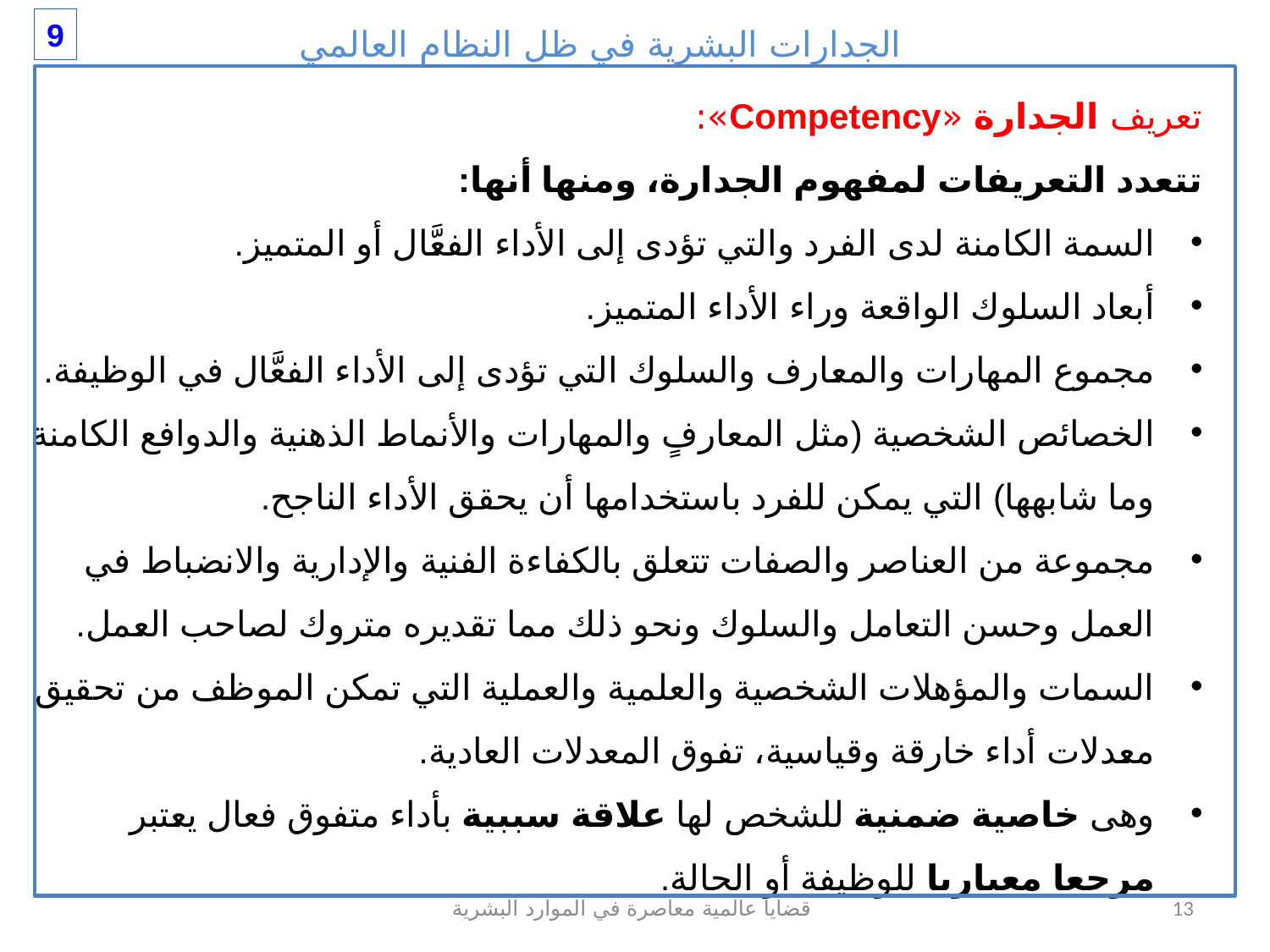

الجدارات البشرية في ظل النظام العالمي
9
تعريف الجدارة «Competency»:
تتعدد التعريفات لمفهوم الجدارة، ومنها أنها:
السمة الكامنة لدى الفرد والتي تؤدى إلى الأداء الفعَّال أو المتميز.
أبعاد السلوك الواقعة وراء الأداء المتميز.
مجموع المهارات والمعارف والسلوك التي تؤدى إلى الأداء الفعَّال في الوظيفة.
الخصائص الشخصية (مثل المعارفٍ والمهارات والأنماط الذهنية والدوافع الكامنة وما شابهها) التي يمكن للفرد باستخدامها أن يحقق الأداء الناجح.
مجموعة من العناصر والصفات تتعلق بالكفاءة الفنية والإدارية والانضباط في العمل وحسن التعامل والسلوك ونحو ذلك مما تقديره متروك لصاحب العمل.
السمات والمؤهلات الشخصية والعلمية والعملية التي تمكن الموظف من تحقيق معدلات أداء خارقة وقياسية، تفوق المعدلات العادية.
وهى خاصية ضمنية للشخص لها علاقة سببية بأداء متفوق فعال يعتبر مرجعا معياريا للوظيفة أو الحالة.

قضايا عالمية معاصرة في الموارد البشرية
13